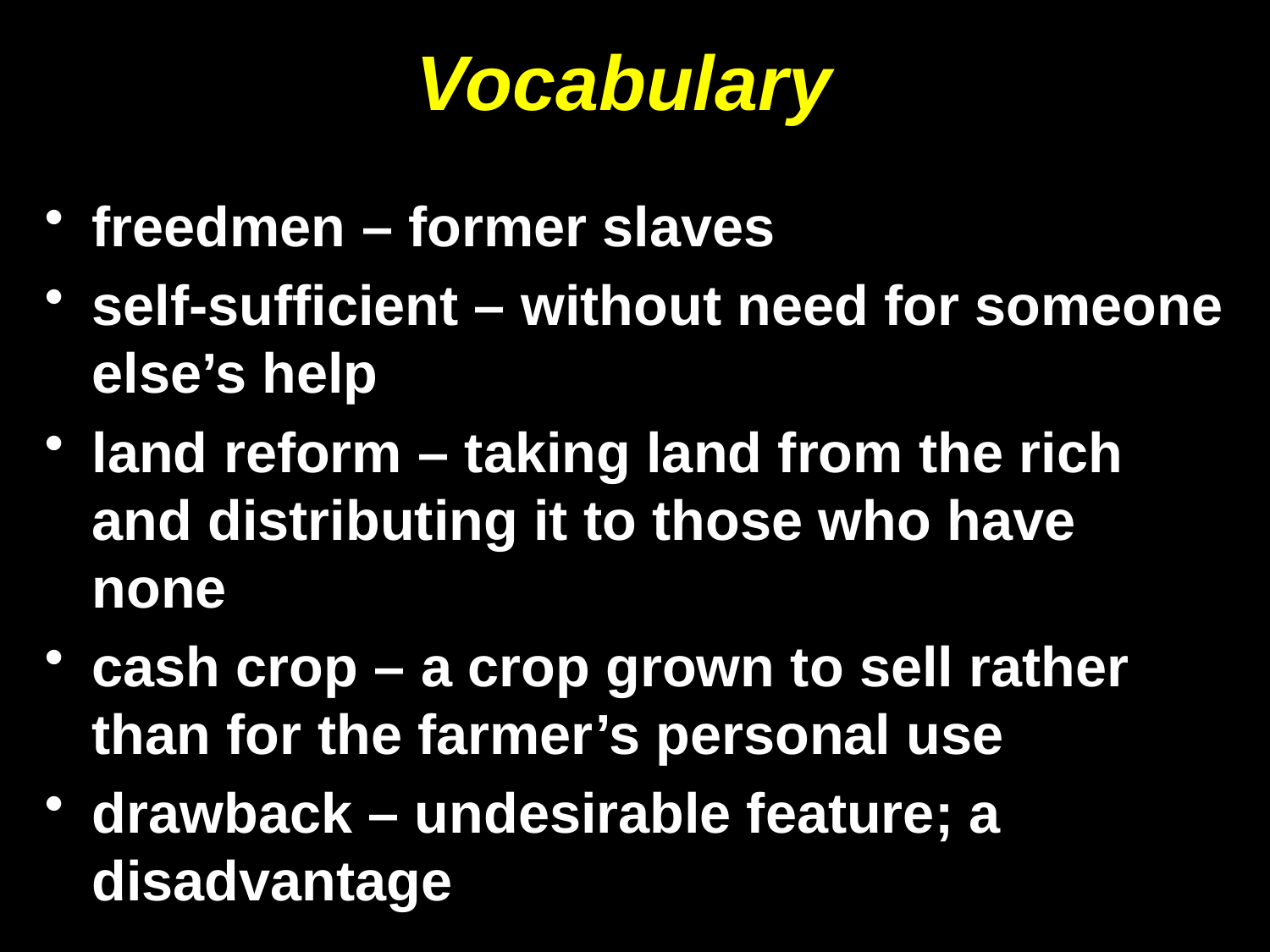

# Vocabulary
freedmen – former slaves
self-sufficient – without need for someone else’s help
land reform – taking land from the rich and distributing it to those who have none
cash crop – a crop grown to sell rather than for the farmer’s personal use
drawback – undesirable feature; a disadvantage